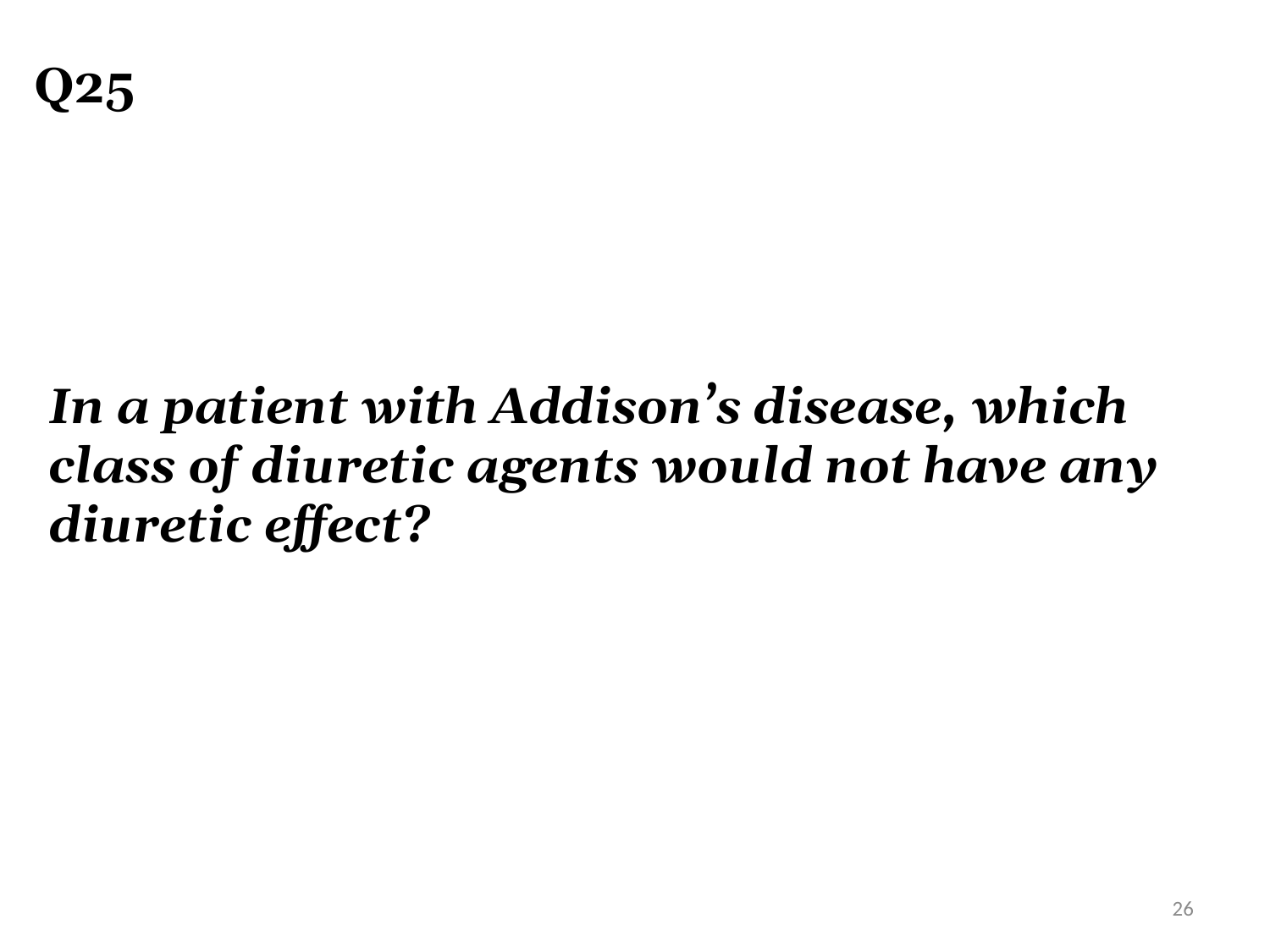

# Q25

In a patient with Addison’s disease, which class of diuretic agents would not have any diuretic effect?
26